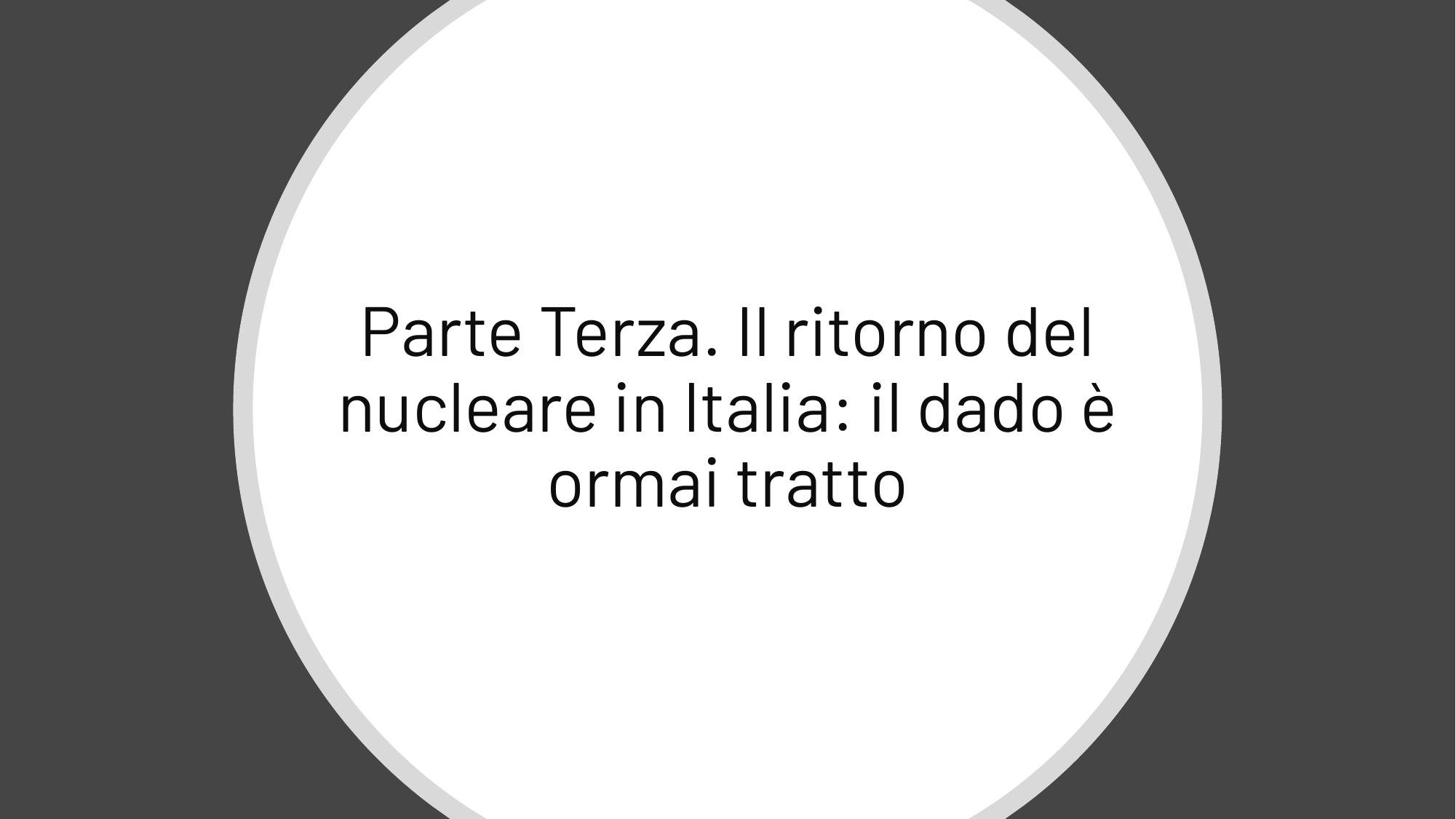

Parte Terza. Il ritorno del nucleare in Italia: il dado è ormai tratto